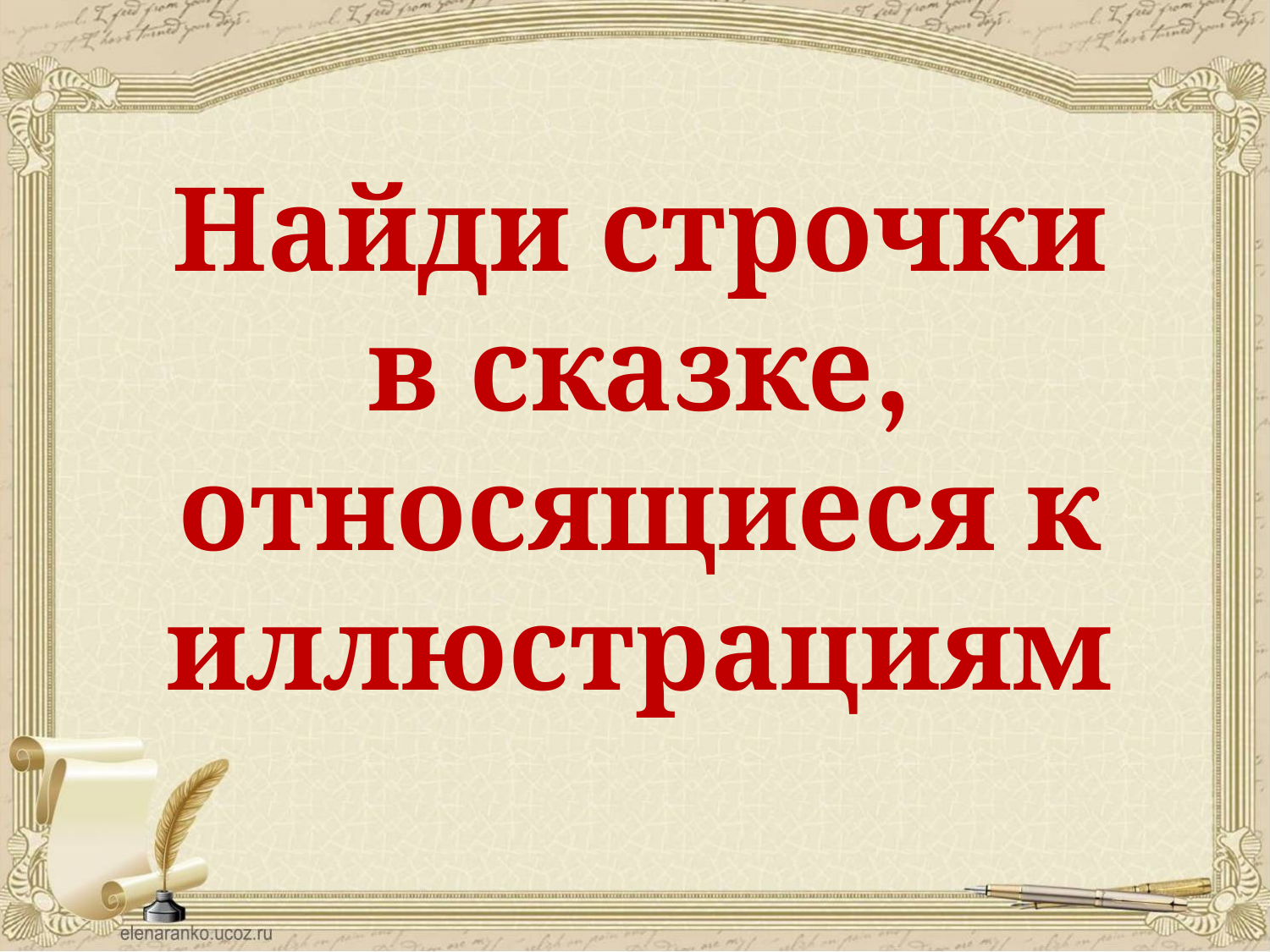

Найди строчки в сказке, относящиеся к иллюстрациям